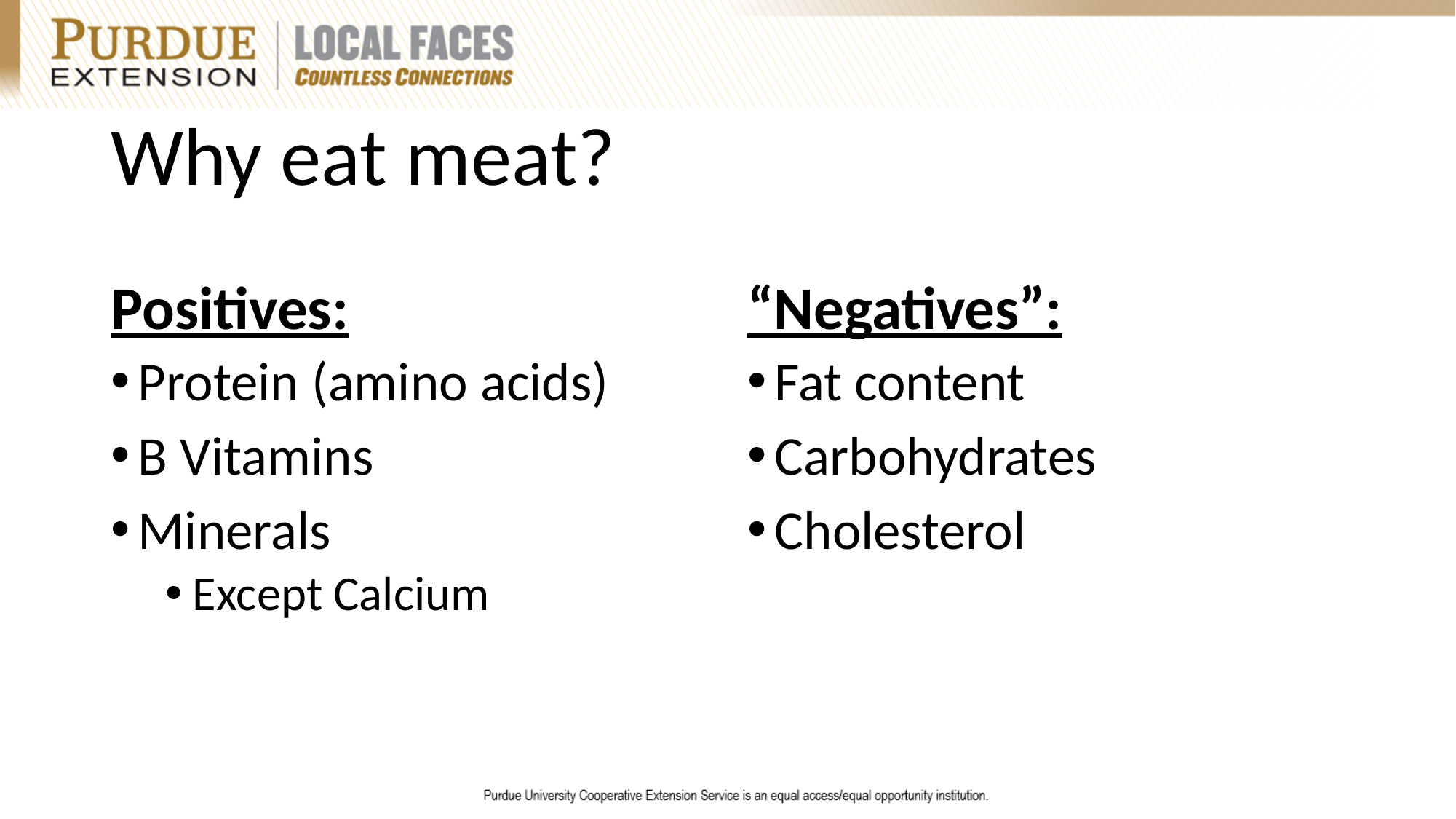

# Why eat meat?
Positives:
“Negatives”:
Protein (amino acids)
B Vitamins
Minerals
Except Calcium
Fat content
Carbohydrates
Cholesterol